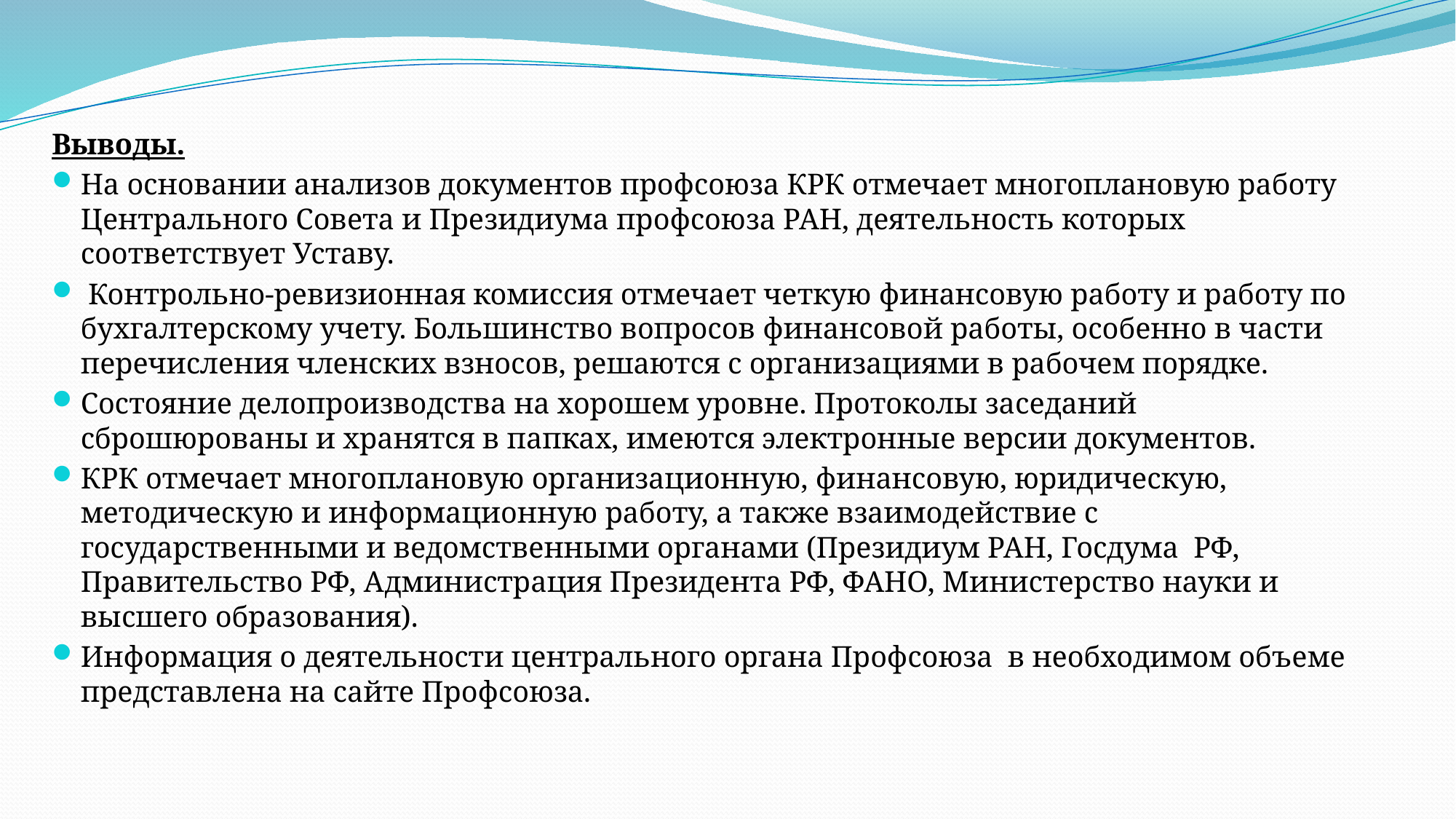

Выводы.
На основании анализов документов профсоюза КРК отмечает многоплановую работу Центрального Совета и Президиума профсоюза РАН, деятельность которых соответствует Уставу.
 Контрольно-ревизионная комиссия отмечает четкую финансовую работу и работу по  бухгалтерскому учету. Большинство вопросов финансовой работы, особенно в части перечисления членских взносов, решаются с организациями в рабочем порядке.
Состояние делопроизводства на хорошем уровне. Протоколы заседаний  сброшюрованы и хранятся в папках, имеются электронные версии документов.
КРК отмечает многоплановую организационную, финансовую, юридическую, методическую и информационную работу, а также взаимодействие с государственными и ведомственными органами (Президиум РАН, Госдума  РФ, Правительство РФ, Администрация Президента РФ, ФАНО, Министерство науки и высшего образования).
Информация о деятельности центрального органа Профсоюза  в необходимом объеме представлена на сайте Профсоюза.